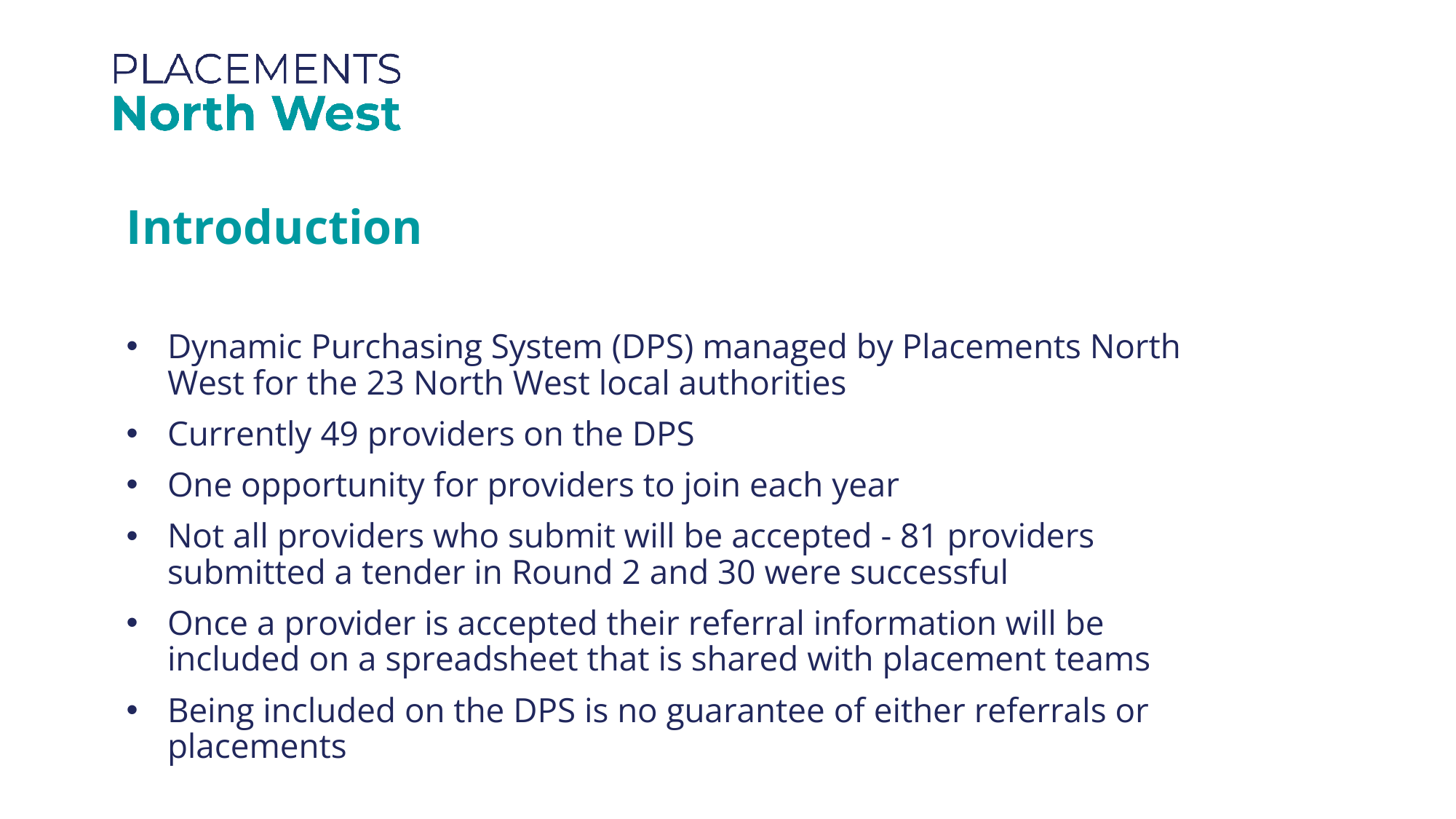

Introduction

Dynamic Purchasing System (DPS) managed by Placements North West for the 23 North West local authorities
Currently 49 providers on the DPS
One opportunity for providers to join each year
Not all providers who submit will be accepted - 81 providers submitted a tender in Round 2 and 30 were successful
Once a provider is accepted their referral information will be included on a spreadsheet that is shared with placement teams
Being included on the DPS is no guarantee of either referrals or placements